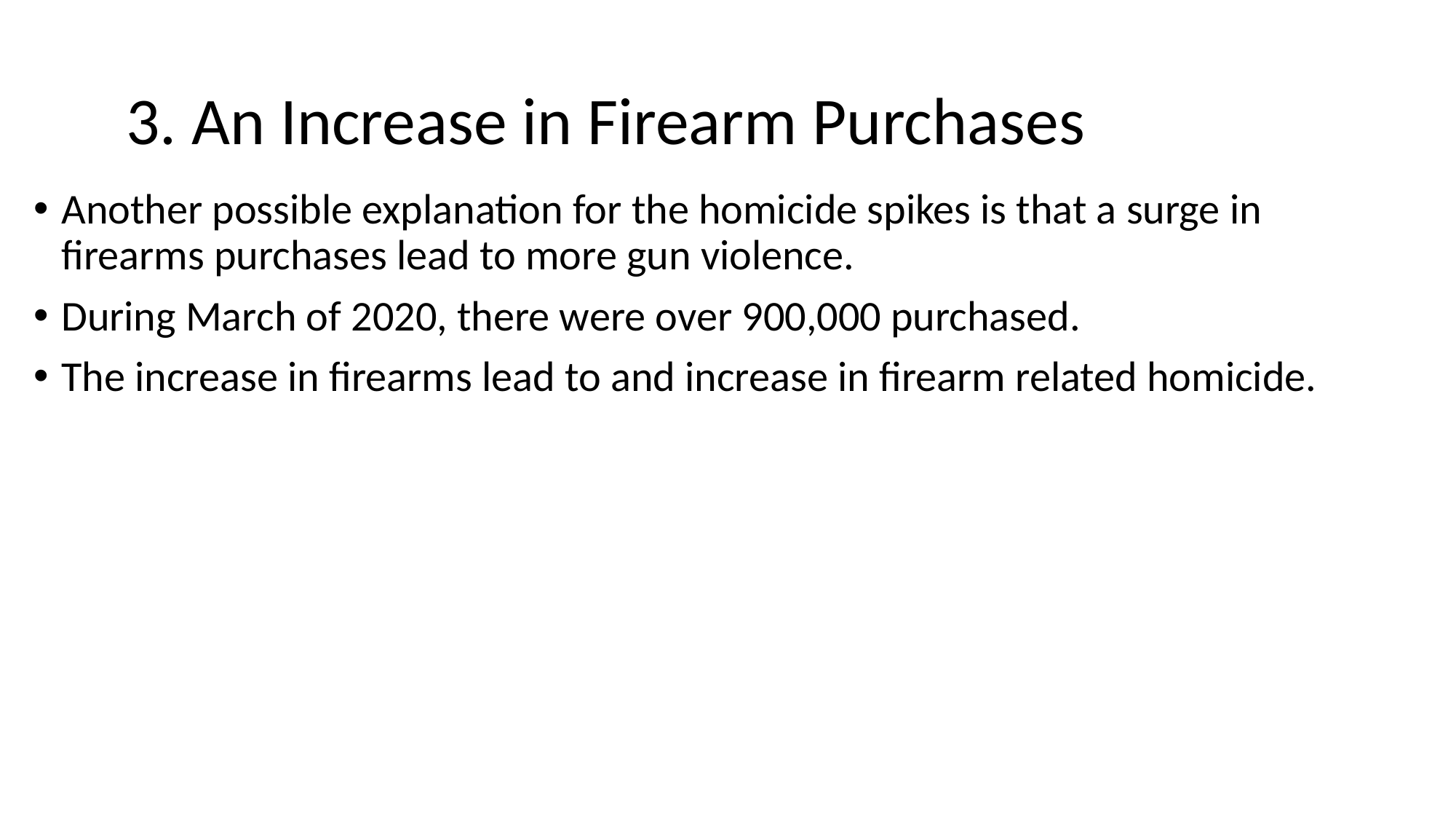

# 3. An Increase in Firearm Purchases
Another possible explanation for the homicide spikes is that a surge in firearms purchases lead to more gun violence.
During March of 2020, there were over 900,000 purchased.
The increase in firearms lead to and increase in firearm related homicide.